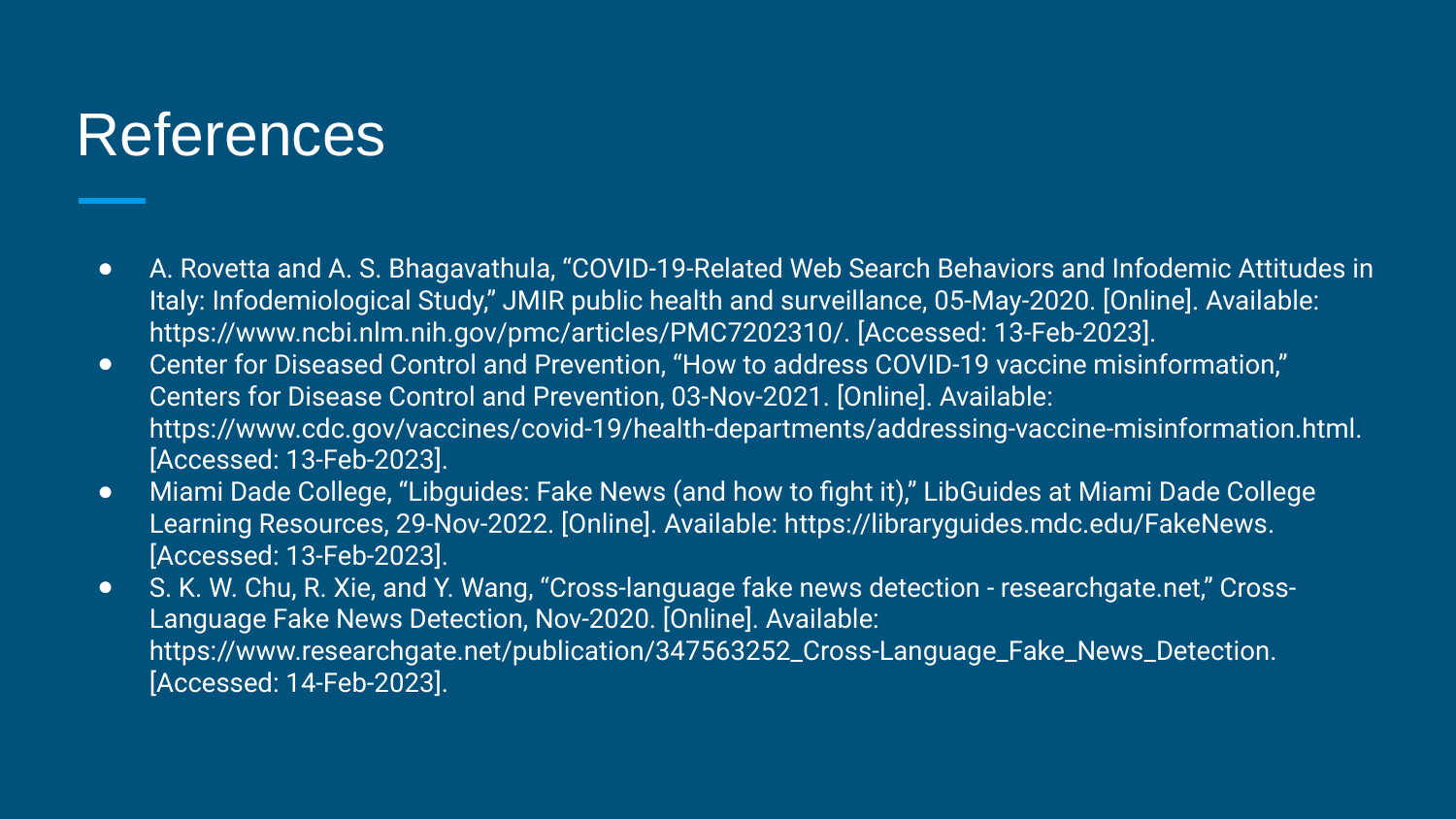

# References
A. Rovetta and A. S. Bhagavathula, “COVID-19-Related Web Search Behaviors and Infodemic Attitudes in Italy: Infodemiological Study,” JMIR public health and surveillance, 05-May-2020. [Online]. Available: https://www.ncbi.nlm.nih.gov/pmc/articles/PMC7202310/. [Accessed: 13-Feb-2023].
Center for Diseased Control and Prevention, “How to address COVID-19 vaccine misinformation,” Centers for Disease Control and Prevention, 03-Nov-2021. [Online]. Available: https://www.cdc.gov/vaccines/covid-19/health-departments/addressing-vaccine-misinformation.html. [Accessed: 13-Feb-2023].
Miami Dade College, “Libguides: Fake News (and how to fight it),” LibGuides at Miami Dade College Learning Resources, 29-Nov-2022. [Online]. Available: https://libraryguides.mdc.edu/FakeNews. [Accessed: 13-Feb-2023].
S. K. W. Chu, R. Xie, and Y. Wang, “Cross-language fake news detection - researchgate.net,” Cross-Language Fake News Detection, Nov-2020. [Online]. Available: https://www.researchgate.net/publication/347563252_Cross-Language_Fake_News_Detection. [Accessed: 14-Feb-2023].